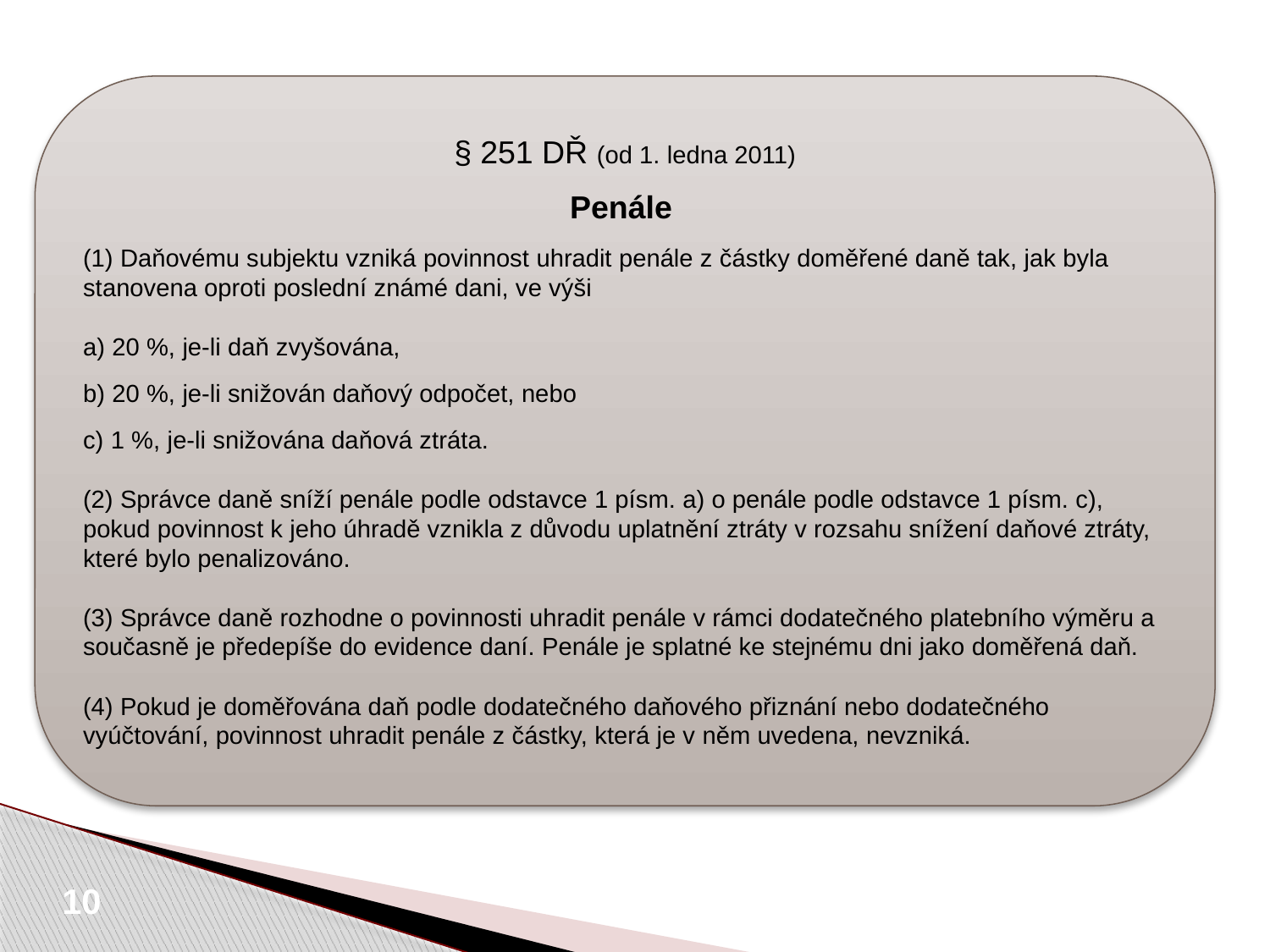

§ 251 DŘ (od 1. ledna 2011)

Penále

(1) Daňovému subjektu vzniká povinnost uhradit penále z částky doměřené daně tak, jak byla stanovena oproti poslední známé dani, ve výši

a) 20 %, je-li daň zvyšována,

b) 20 %, je-li snižován daňový odpočet, nebo

c) 1 %, je-li snižována daňová ztráta.

(2) Správce daně sníží penále podle odstavce 1 písm. a) o penále podle odstavce 1 písm. c), pokud povinnost k jeho úhradě vznikla z důvodu uplatnění ztráty v rozsahu snížení daňové ztráty, které bylo penalizováno.

(3) Správce daně rozhodne o povinnosti uhradit penále v rámci dodatečného platebního výměru a současně je předepíše do evidence daní. Penále je splatné ke stejnému dni jako doměřená daň.

(4) Pokud je doměřována daň podle dodatečného daňového přiznání nebo dodatečného vyúčtování, povinnost uhradit penále z částky, která je v něm uvedena, nevzniká.
10